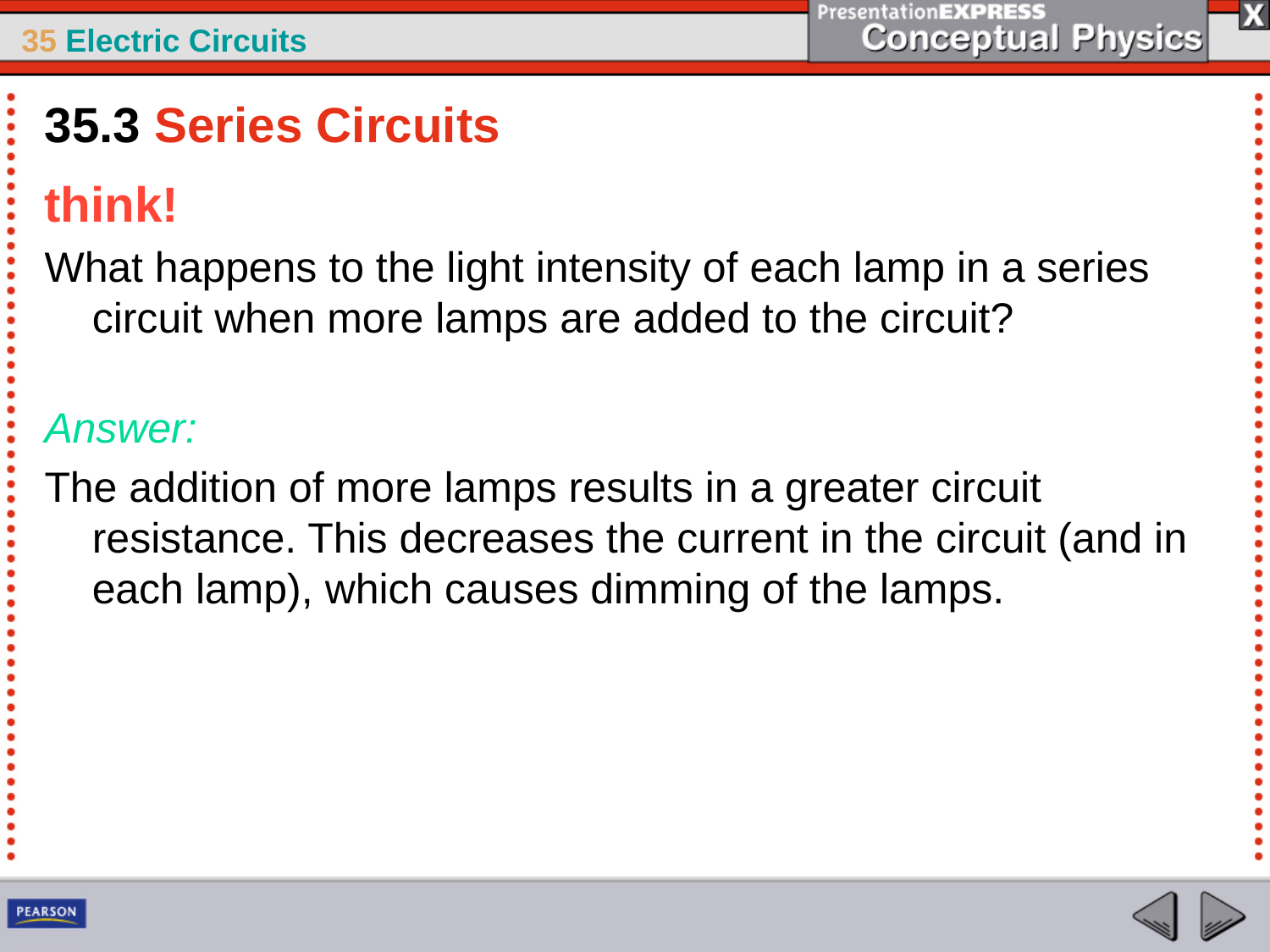

35.3 Series Circuits
think!
What happens to the light intensity of each lamp in a series circuit when more lamps are added to the circuit?
Answer:
The addition of more lamps results in a greater circuit resistance. This decreases the current in the circuit (and in each lamp), which causes dimming of the lamps.